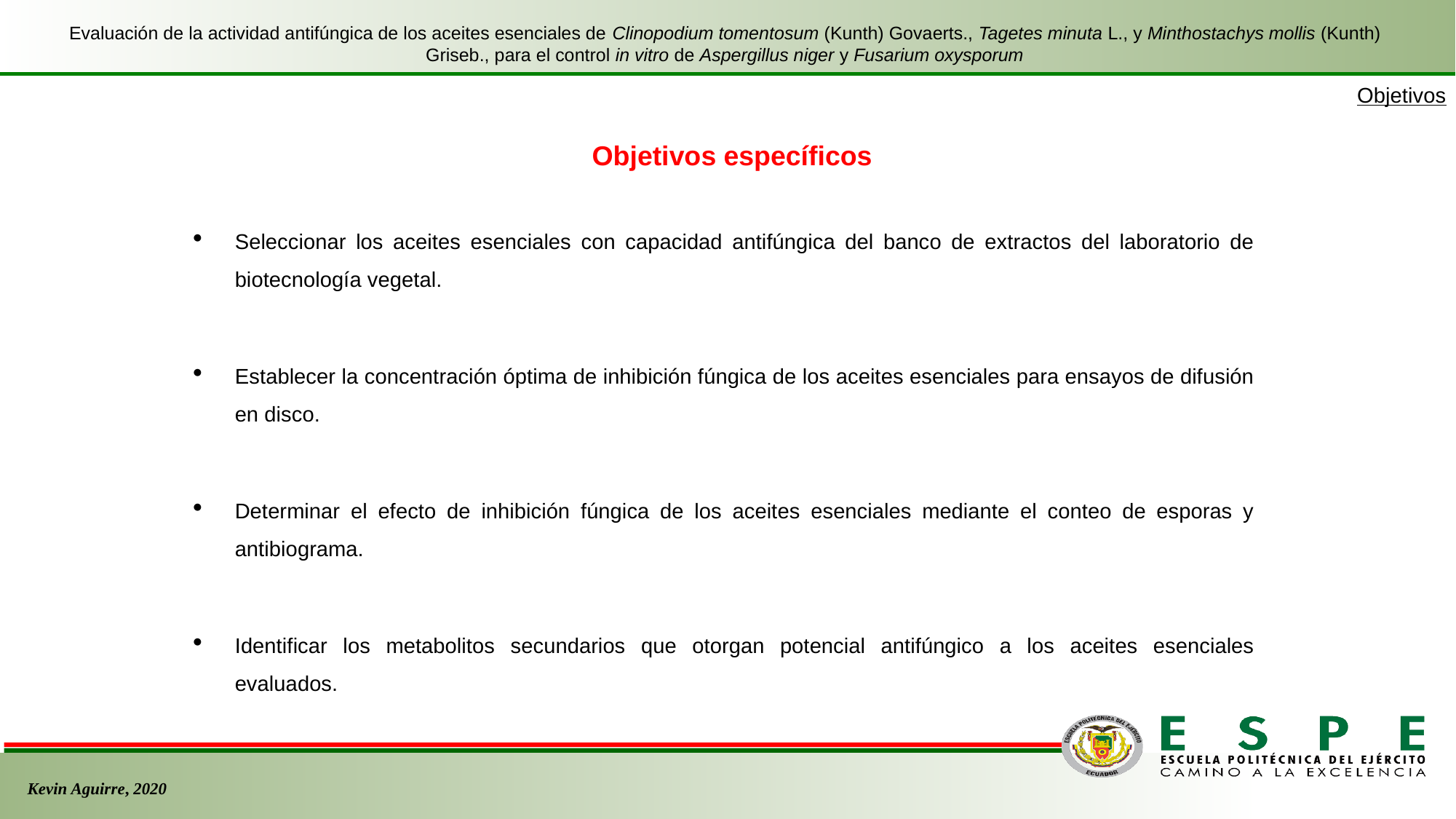

Evaluación de la actividad antifúngica de los aceites esenciales de Clinopodium tomentosum (Kunth) Govaerts., Tagetes minuta L., y Minthostachys mollis (Kunth) Griseb., para el control in vitro de Aspergillus niger y Fusarium oxysporum
Objetivos
Objetivos específicos
Seleccionar los aceites esenciales con capacidad antifúngica del banco de extractos del laboratorio de biotecnología vegetal.

Establecer la concentración óptima de inhibición fúngica de los aceites esenciales para ensayos de difusión en disco.

Determinar el efecto de inhibición fúngica de los aceites esenciales mediante el conteo de esporas y antibiograma.

Identificar los metabolitos secundarios que otorgan potencial antifúngico a los aceites esenciales evaluados.
Kevin Aguirre, 2020